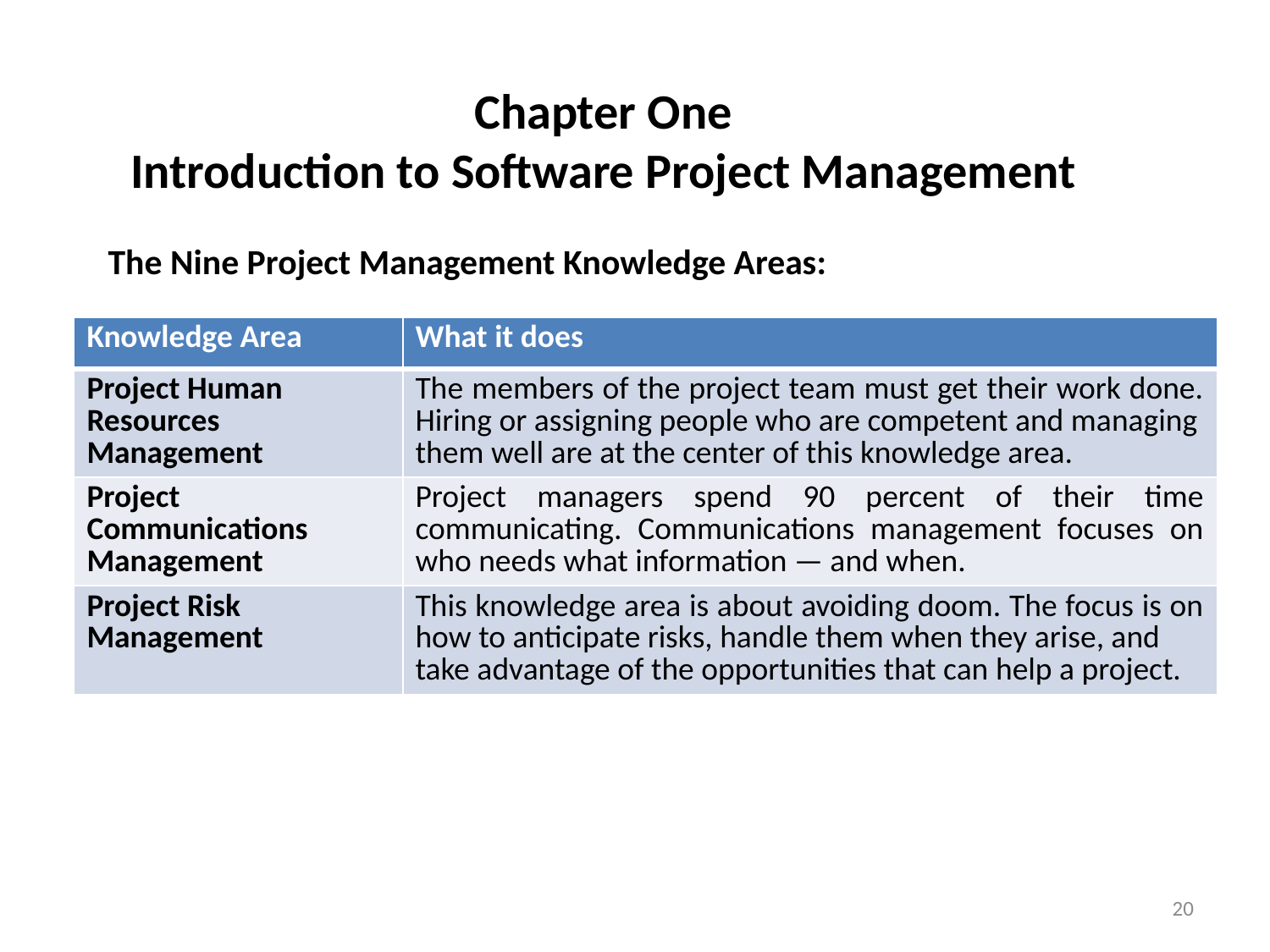

# Chapter One Introduction to Software Project Management
The Nine Project Management Knowledge Areas:

| Knowledge Area | What it does |
| --- | --- |
| Project Human Resources Management | The members of the project team must get their work done. Hiring or assigning people who are competent and managing them well are at the center of this knowledge area. |
| Project Communications Management | Project managers spend 90 percent of their time communicating. Communications management focuses on who needs what information — and when. |
| Project Risk Management | This knowledge area is about avoiding doom. The focus is on how to anticipate risks, handle them when they arise, and take advantage of the opportunities that can help a project. |
20